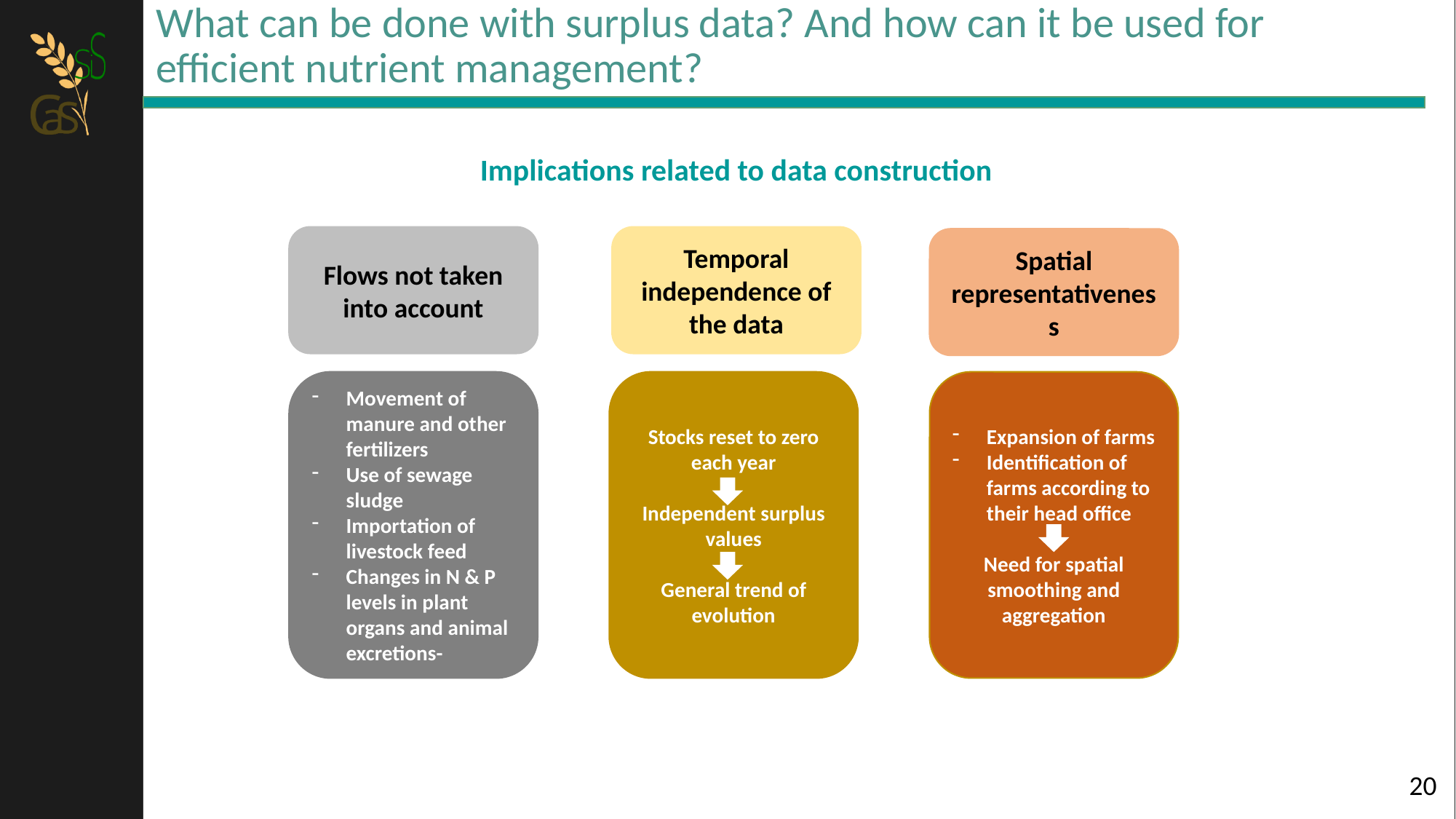

# What can be done with surplus data? And how can it be used for efficient nutrient management?

Implications related to data construction

Temporal independence of the data
Flows not taken into account
Spatial representativeness
Movement of manure and other fertilizers
Use of sewage sludge
Importation of livestock feed
Changes in N & P levels in plant organs and animal excretions-
Stocks reset to zero each year

Independent surplus values

General trend of evolution
Expansion of farms
Identification of farms according to their head office

Need for spatial smoothing and aggregation

20